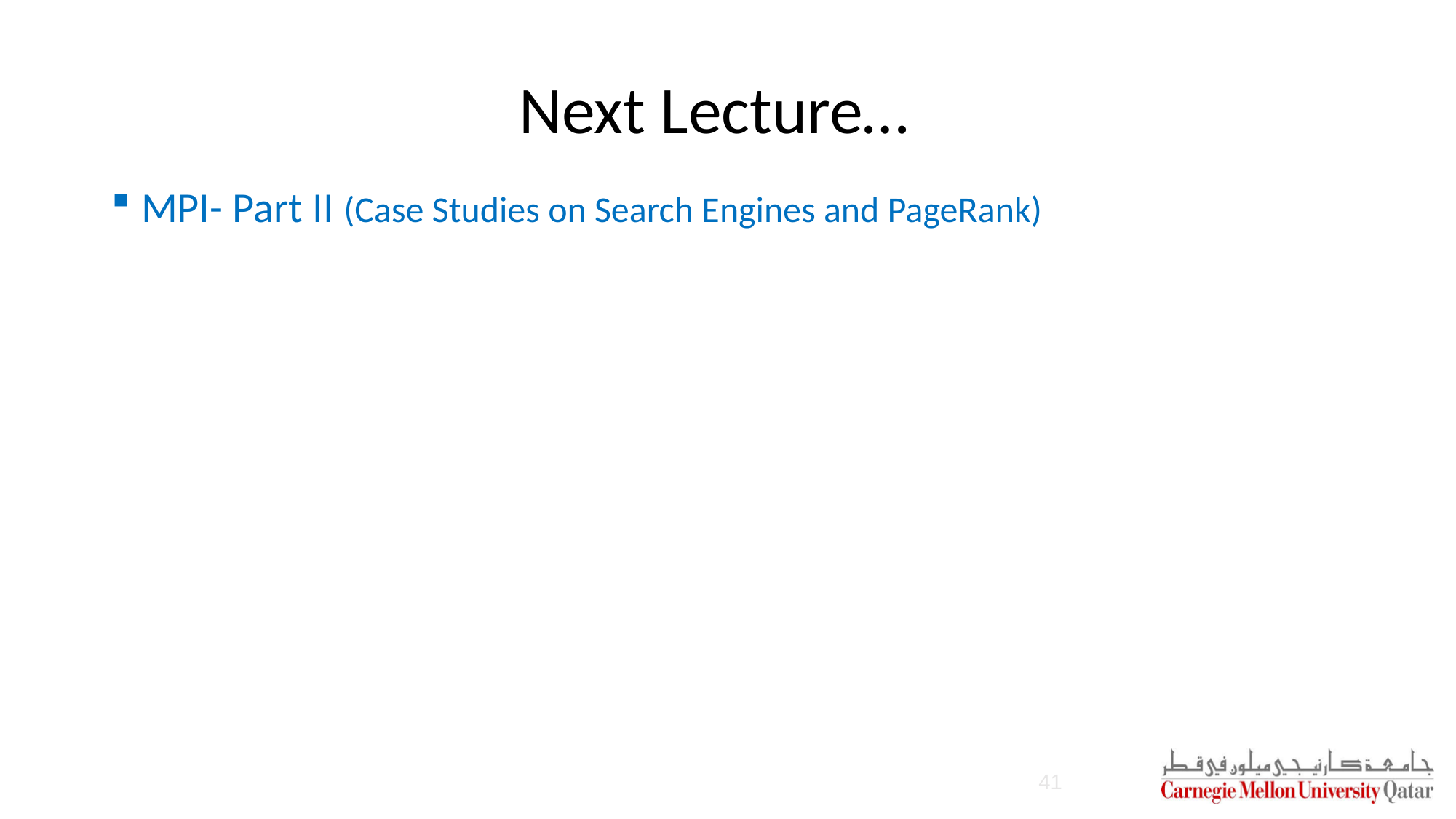

# Next Lecture…
 MPI- Part II (Case Studies on Search Engines and PageRank)
41